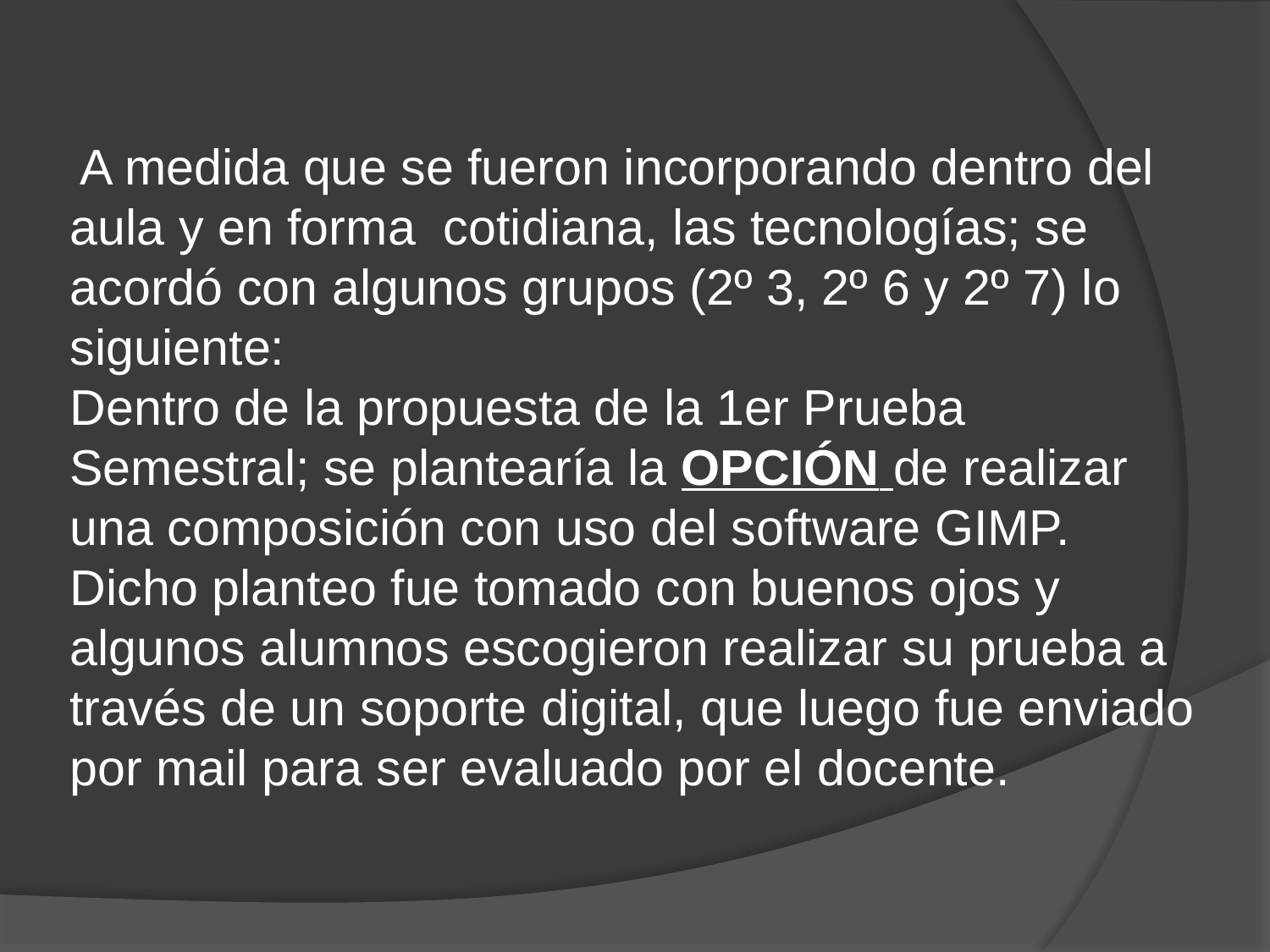

# A medida que se fueron incorporando dentro del aula y en forma  cotidiana, las tecnologías; se acordó con algunos grupos (2º 3, 2º 6 y 2º 7) lo siguiente: Dentro de la propuesta de la 1er Prueba Semestral; se plantearía la OPCIÓN de realizar una composición con uso del software GIMP. Dicho planteo fue tomado con buenos ojos y algunos alumnos escogieron realizar su prueba a través de un soporte digital, que luego fue enviado por mail para ser evaluado por el docente.